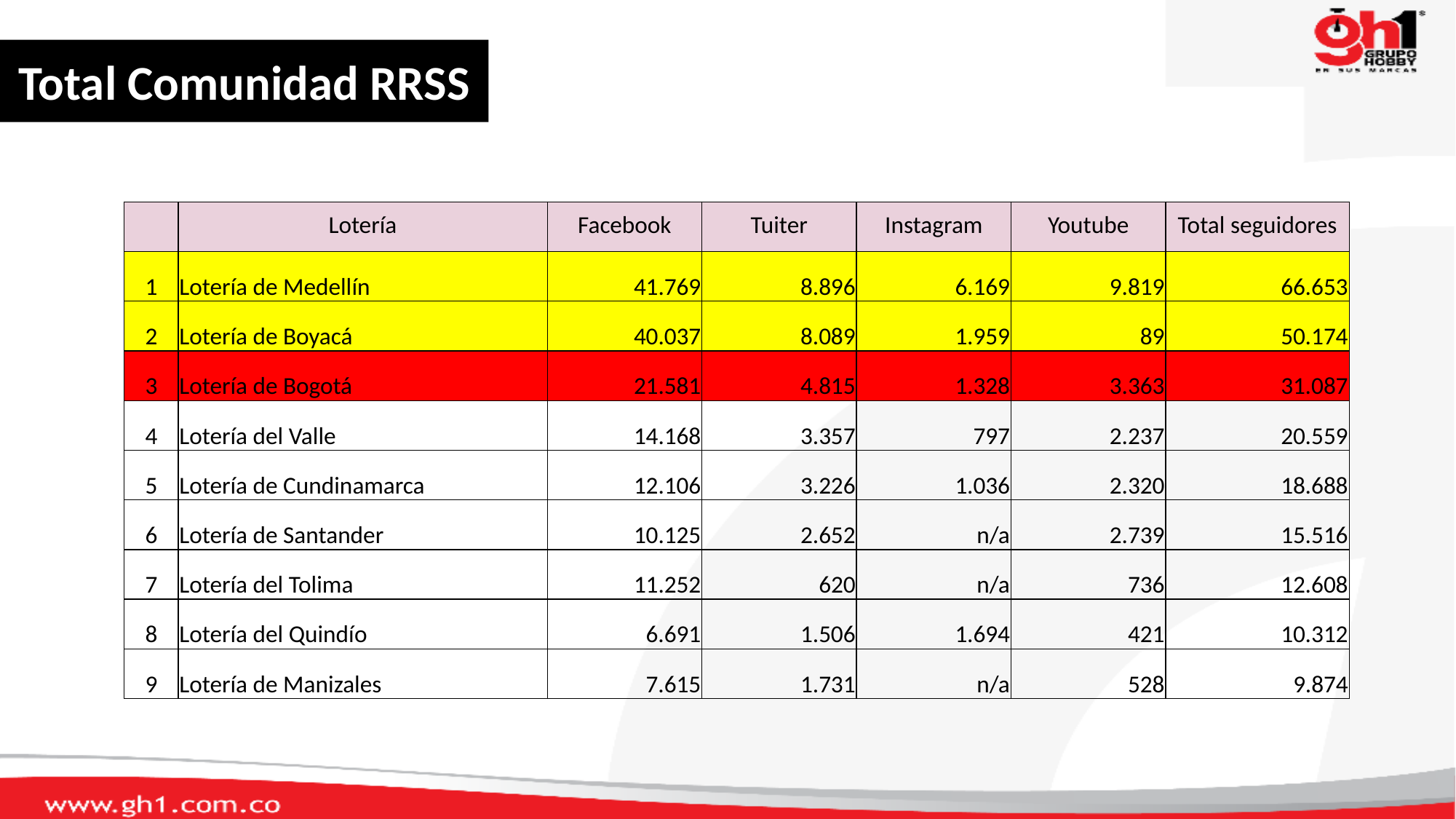

Total Comunidad RRSS
|  | Lotería | Facebook | Tuiter | Instagram | Youtube | Total seguidores |
| --- | --- | --- | --- | --- | --- | --- |
| 1 | Lotería de Medellín | 41.769 | 8.896 | 6.169 | 9.819 | 66.653 |
| 2 | Lotería de Boyacá | 40.037 | 8.089 | 1.959 | 89 | 50.174 |
| 3 | Lotería de Bogotá | 21.581 | 4.815 | 1.328 | 3.363 | 31.087 |
| 4 | Lotería del Valle | 14.168 | 3.357 | 797 | 2.237 | 20.559 |
| 5 | Lotería de Cundinamarca | 12.106 | 3.226 | 1.036 | 2.320 | 18.688 |
| 6 | Lotería de Santander | 10.125 | 2.652 | n/a | 2.739 | 15.516 |
| 7 | Lotería del Tolima | 11.252 | 620 | n/a | 736 | 12.608 |
| 8 | Lotería del Quindío | 6.691 | 1.506 | 1.694 | 421 | 10.312 |
| 9 | Lotería de Manizales | 7.615 | 1.731 | n/a | 528 | 9.874 |